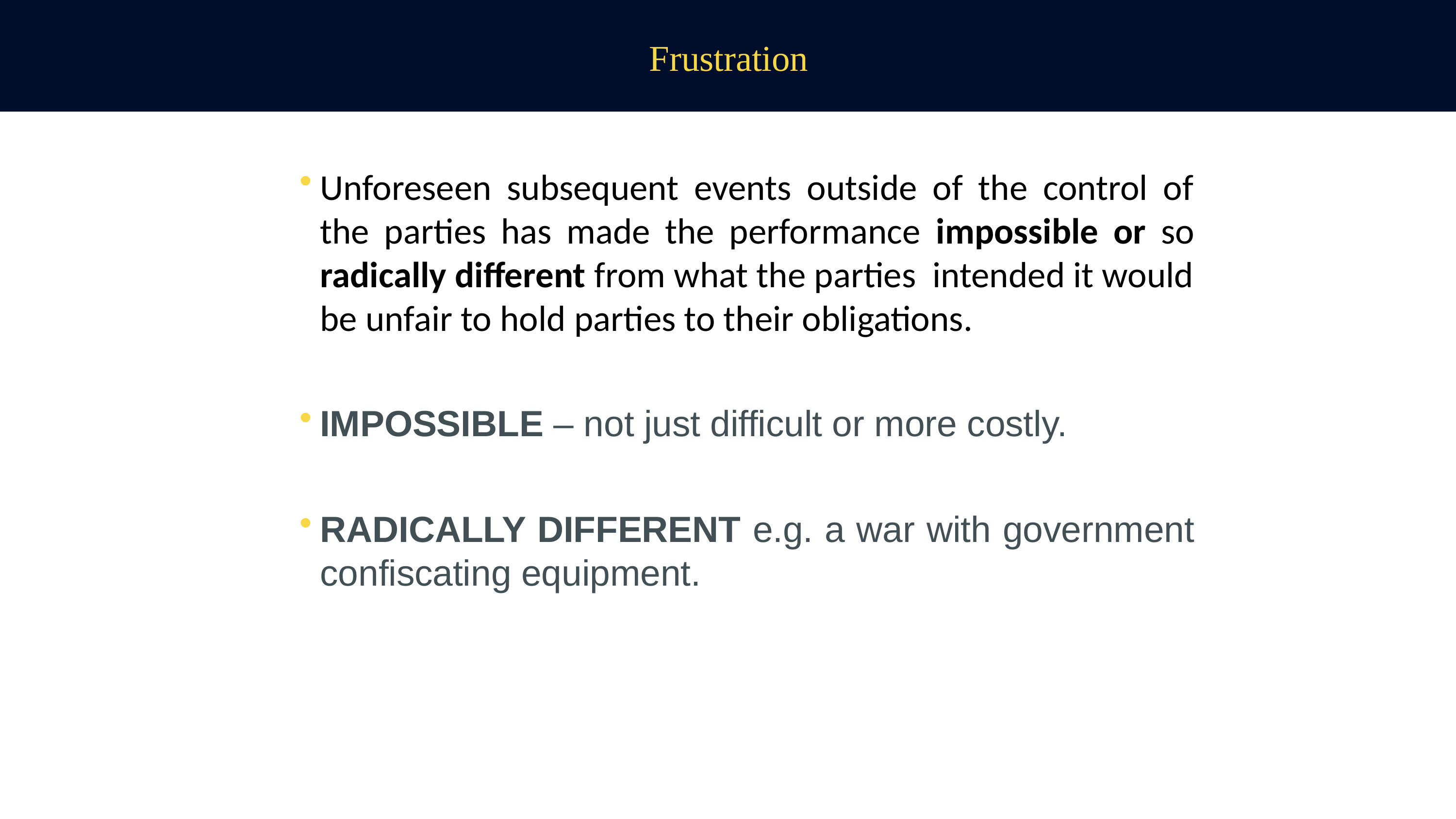

# Frustration
Unforeseen subsequent events outside of the control of the parties has made the performance impossible or so radically different from what the parties  intended it would be unfair to hold parties to their obligations.

IMPOSSIBLE – not just difficult or more costly.

RADICALLY DIFFERENT e.g. a war with government confiscating equipment.